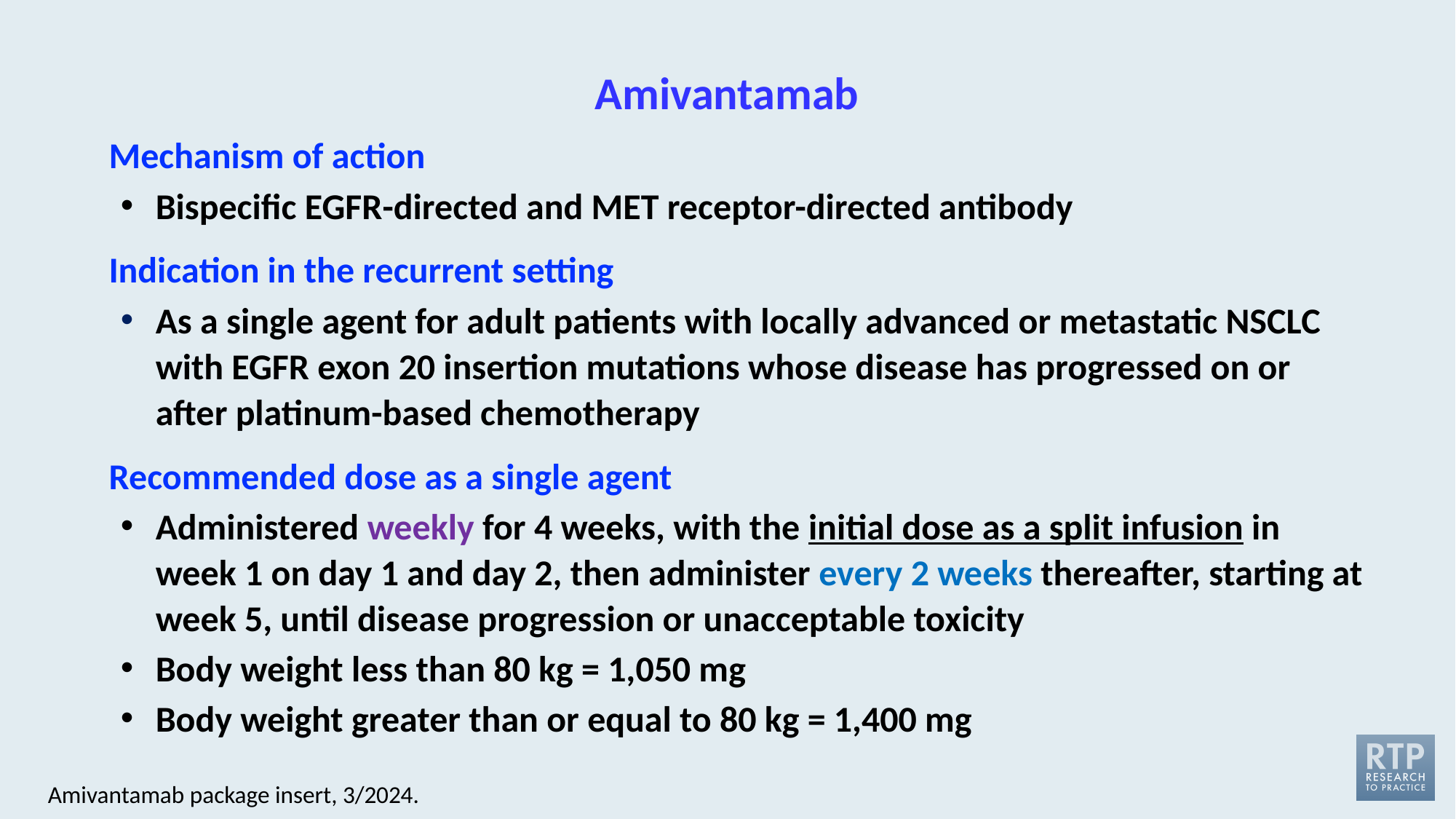

# Amivantamab
Mechanism of action
Bispecific EGFR-directed and MET receptor-directed antibody
Indication in the recurrent setting
As a single agent for adult patients with locally advanced or metastatic NSCLC with EGFR exon 20 insertion mutations whose disease has progressed on or after platinum-based chemotherapy
Recommended dose as a single agent
Administered weekly for 4 weeks, with the initial dose as a split infusion in week 1 on day 1 and day 2, then administer every 2 weeks thereafter, starting at week 5, until disease progression or unacceptable toxicity
Body weight less than 80 kg = 1,050 mg
Body weight greater than or equal to 80 kg = 1,400 mg

Amivantamab package insert, 3/2024.